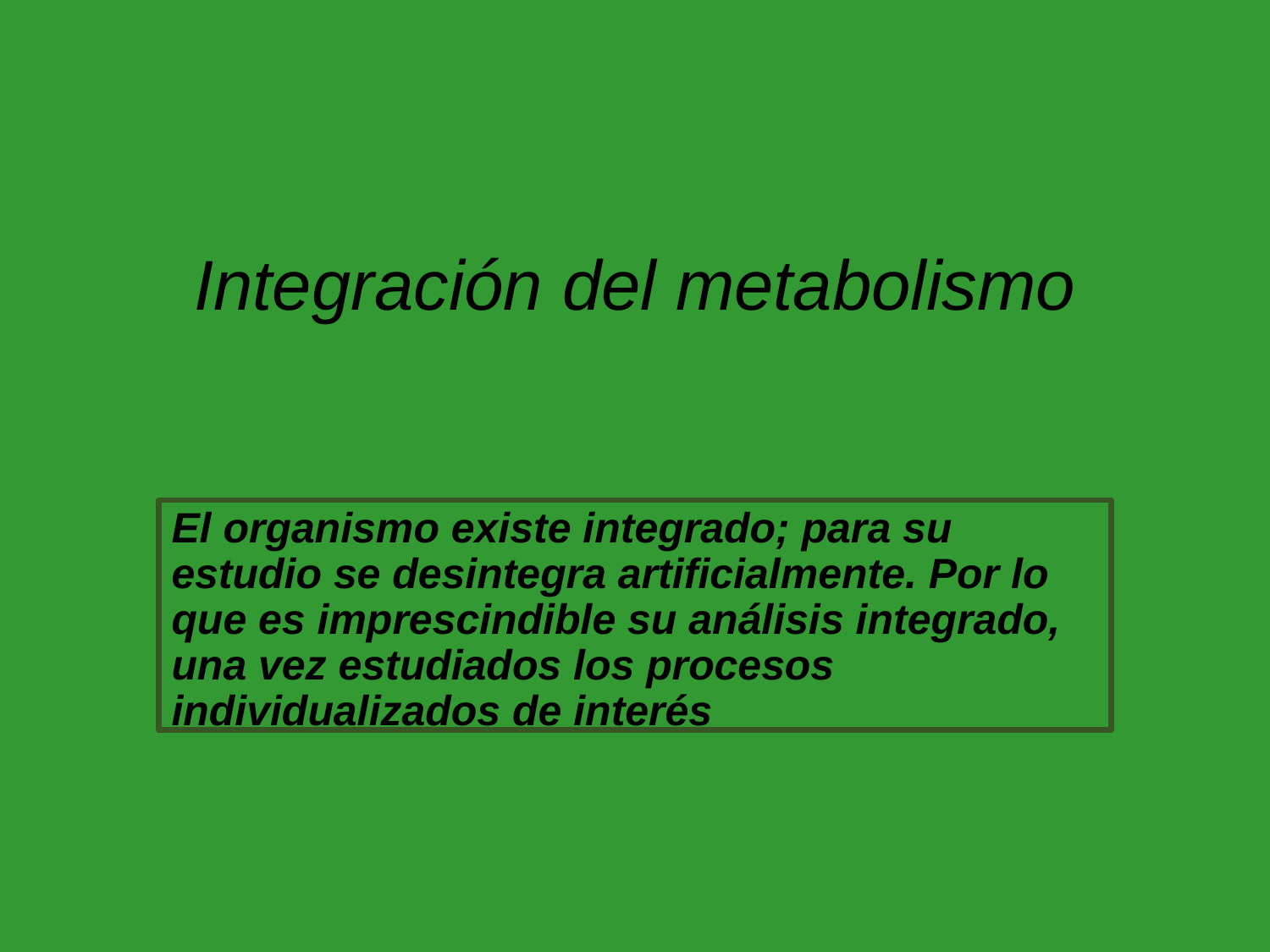

# Integración del metabolismo
El organismo existe integrado; para su estudio se desintegra artificialmente. Por lo que es imprescindible su análisis integrado, una vez estudiados los procesos individualizados de interés